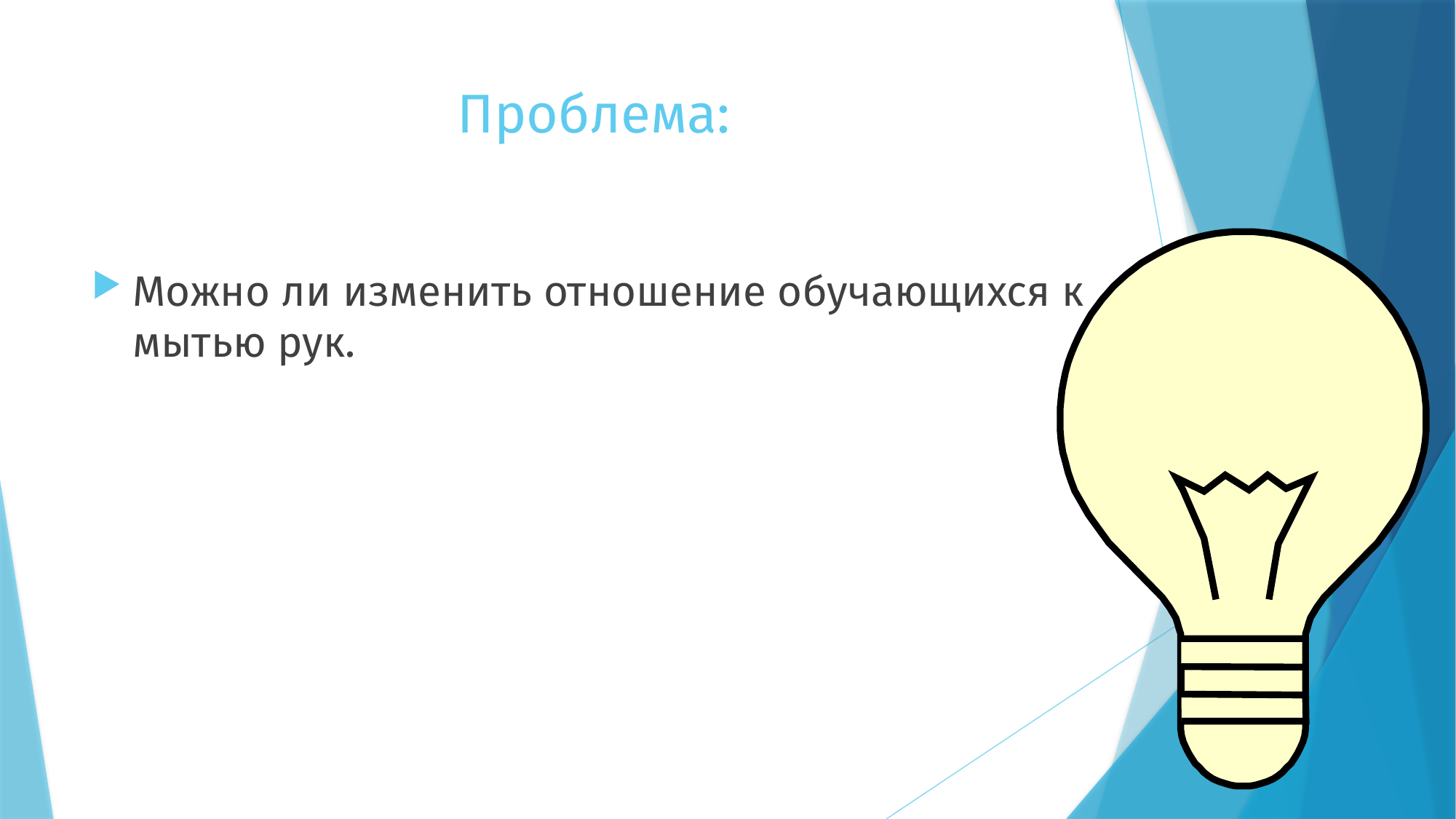

# Проблема:

Можно ли изменить отношение обучающихся к мытью рук.